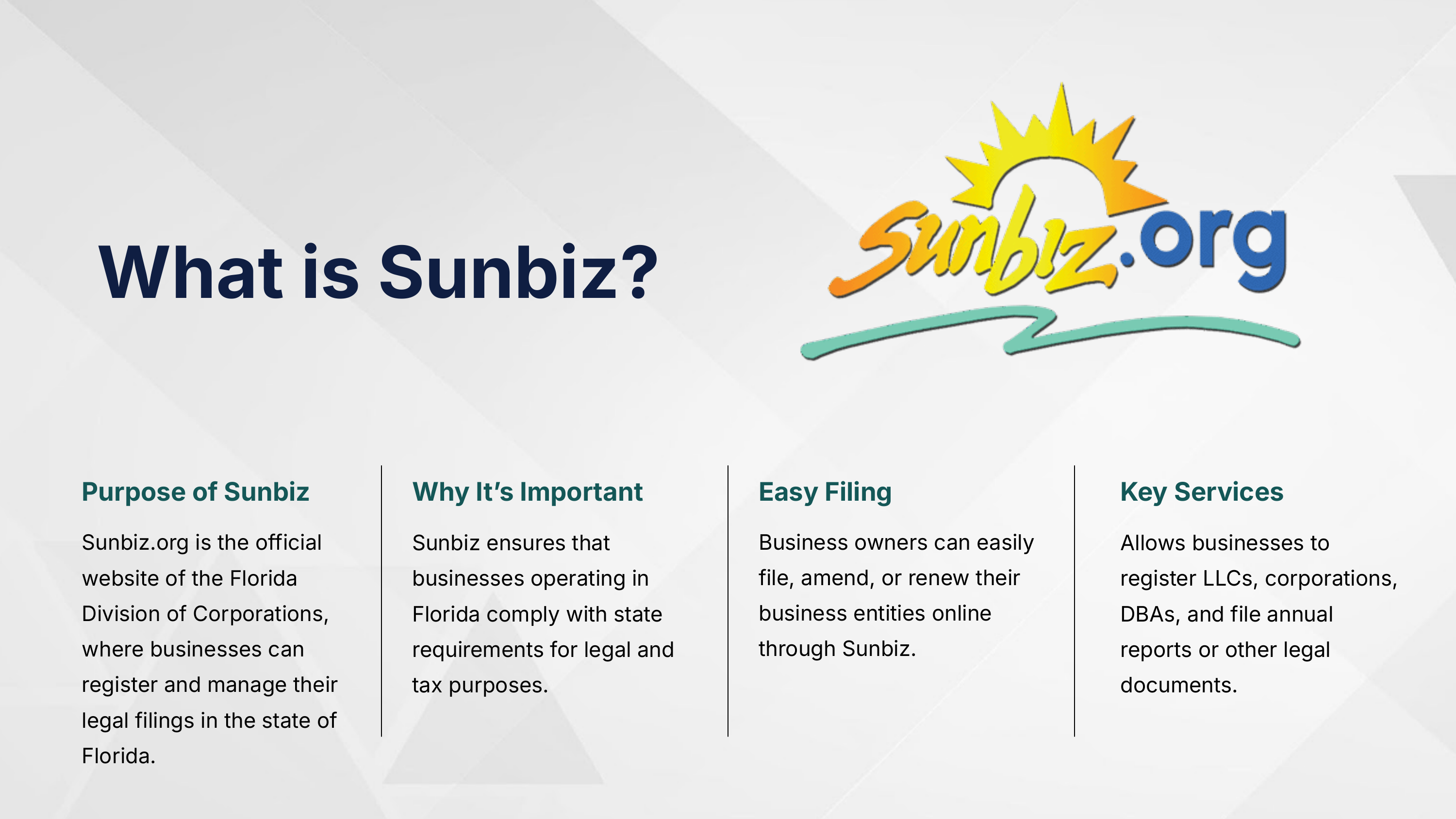

What is Sunbiz?
Purpose of Sunbiz
Sunbiz.org is the official website of the Florida Division of Corporations, where businesses can register and manage their legal filings in the state of Florida.
Why It’s Important
Sunbiz ensures that businesses operating in Florida comply with state requirements for legal and tax purposes.
Easy Filing
Business owners can easily file, amend, or renew their business entities online through Sunbiz.
Key Services
Allows businesses to register LLCs, corporations, DBAs, and file annual reports or other legal documents.